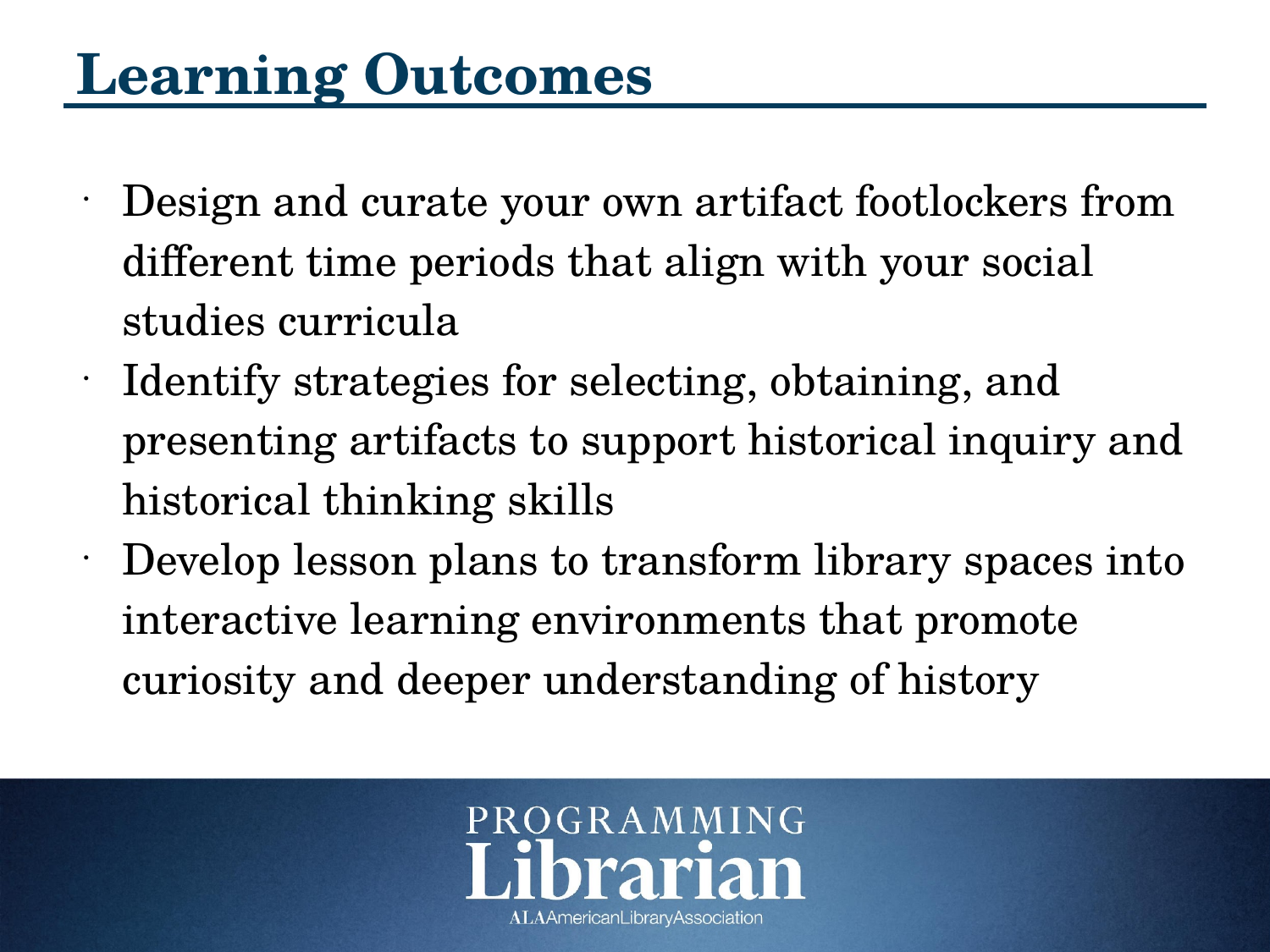

# Learning Outcomes
Design and curate your own artifact footlockers from different time periods that align with your social studies curricula
Identify strategies for selecting, obtaining, and presenting artifacts to support historical inquiry and historical thinking skills
Develop lesson plans to transform library spaces into interactive learning environments that promote curiosity and deeper understanding of history